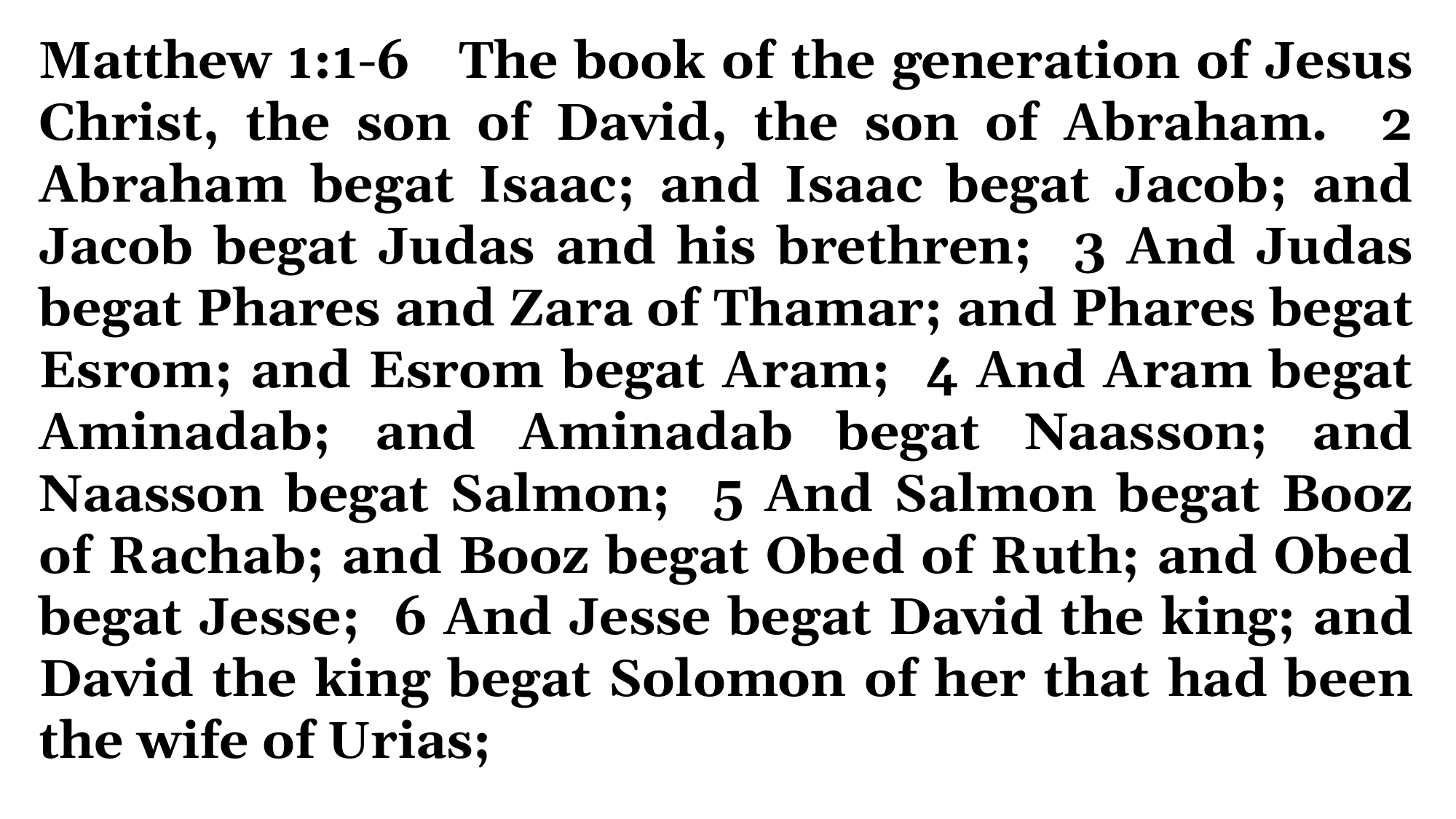

Matthew 1:1-6   The book of the generation of Jesus Christ, the son of David, the son of Abraham.  2 Abraham begat Isaac; and Isaac begat Jacob; and Jacob begat Judas and his brethren;  3 And Judas begat Phares and Zara of Thamar; and Phares begat Esrom; and Esrom begat Aram;  4 And Aram begat Aminadab; and Aminadab begat Naasson; and Naasson begat Salmon;  5 And Salmon begat Booz of Rachab; and Booz begat Obed of Ruth; and Obed begat Jesse;  6 And Jesse begat David the king; and David the king begat Solomon of her that had been the wife of Urias;